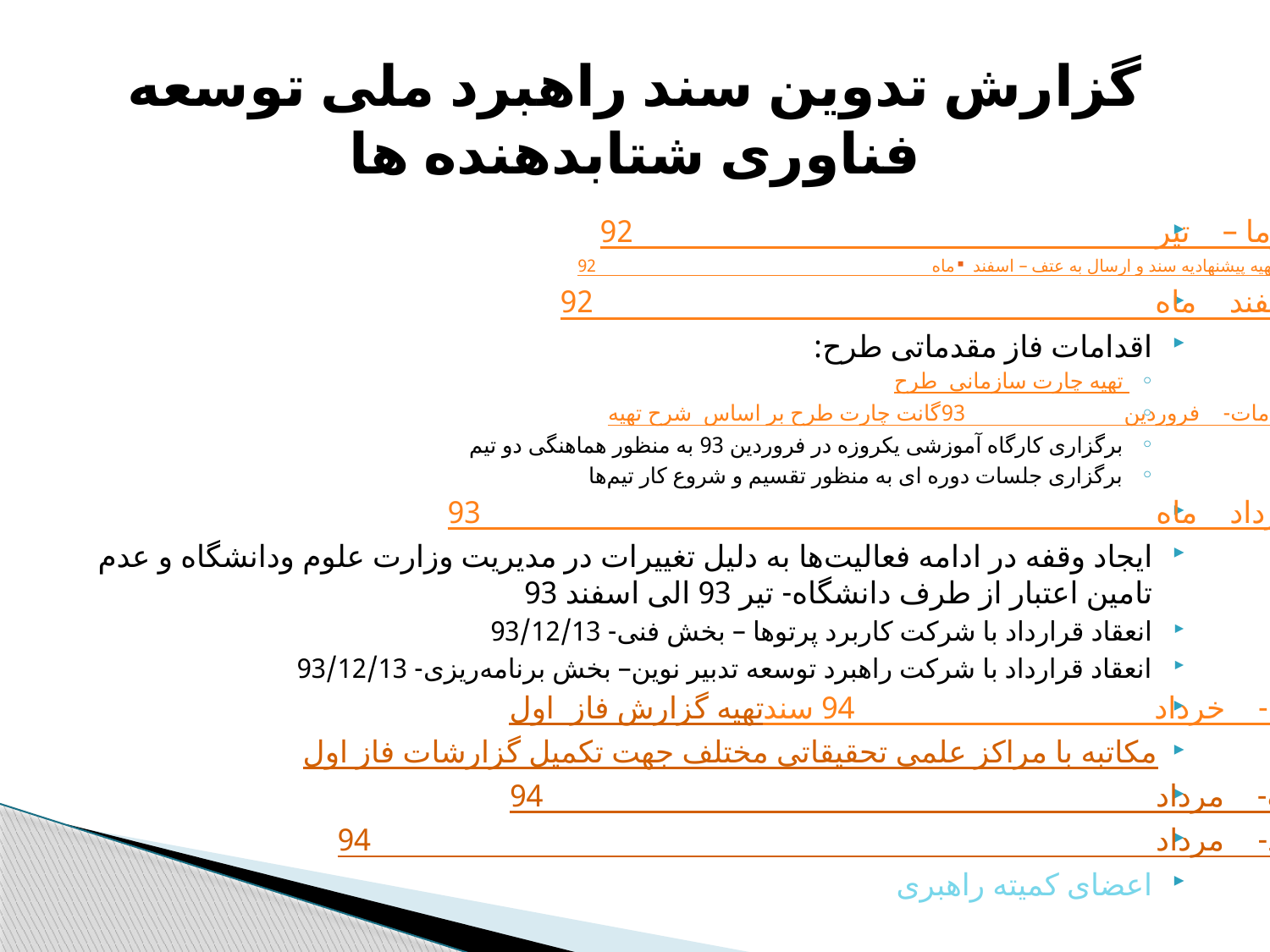

# گزارش تدوین سند راهبرد ملی توسعه فناوری شتابدهنده ها
اعلان شرح خدمات از طرف کارفرما – تیر 92
تهیه پیشنهادیه سند و ارسال به عتف – اسفند ماه 92
تائید پیشنهادیه سند از طرف عتف- اسفند ماه 92
اقدامات فاز مقدماتی طرح:
تهیه چارت سازمانی طرح
تهیه گانت چارت طرح بر اساس شرح خدمات- فروردین 93
برگزاری کارگاه آموزشی یکروزه در فروردین 93 به منظور هماهنگی دو تیم
برگزاری جلسات دوره ای به منظور تقسیم و شروع کار تیم‌ها
تهیه گزارش فاز صفر سند و ارسال به عتف- خرداد ماه 93
ایجاد وقفه در ادامه فعالیت‌ها به دلیل تغییرات در مدیریت وزارت علوم ودانشگاه و عدم تامین اعتبار از طرف دانشگاه- تیر 93 الی اسفند 93
انعقاد قرارداد با شرکت کاربرد پرتوها – بخش فنی- 93/12/13
انعقاد قرارداد با شرکت راهبرد توسعه تدبیر نوین– بخش برنامه‌ریزی- 93/12/13
تهیه گزارش فاز اول سند و ارسال به عتف- خرداد 94
مکاتبه با مراکز علمی تحقیقاتی مختلف جهت تکمیل گزارشات فاز اول
تهیه گزارش فاز دوم سند و ارسال به عتف- مرداد 94
برگزاری جلسه کمیته راهبری و تائید میزان پیشرفت سند- مرداد 94
اعضای کمیته راهبری